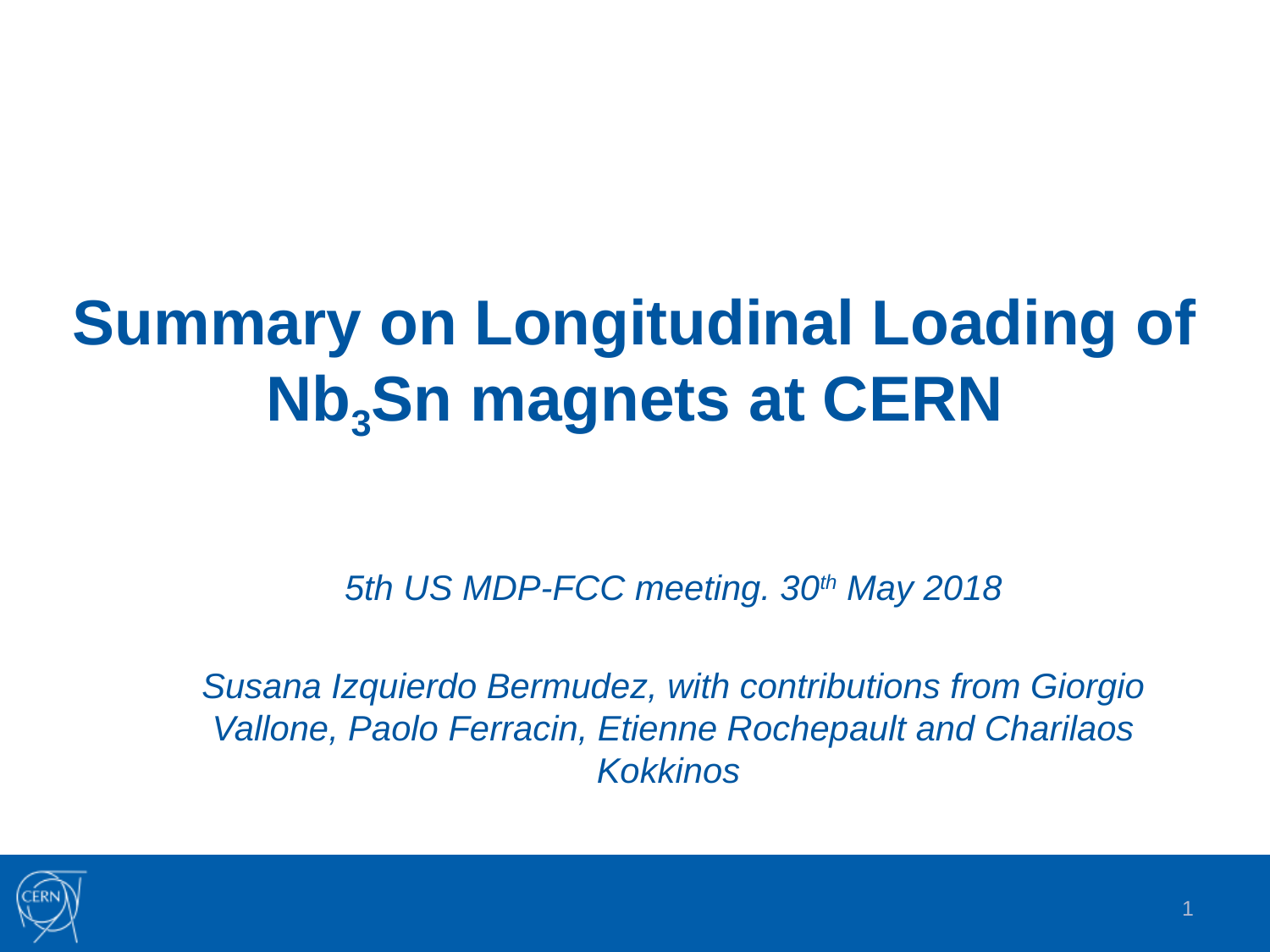

# Summary on Longitudinal Loading of Nb3Sn magnets at CERN
5th US MDP-FCC meeting. 30th May 2018

Susana Izquierdo Bermudez, with contributions from Giorgio Vallone, Paolo Ferracin, Etienne Rochepault and Charilaos Kokkinos
1